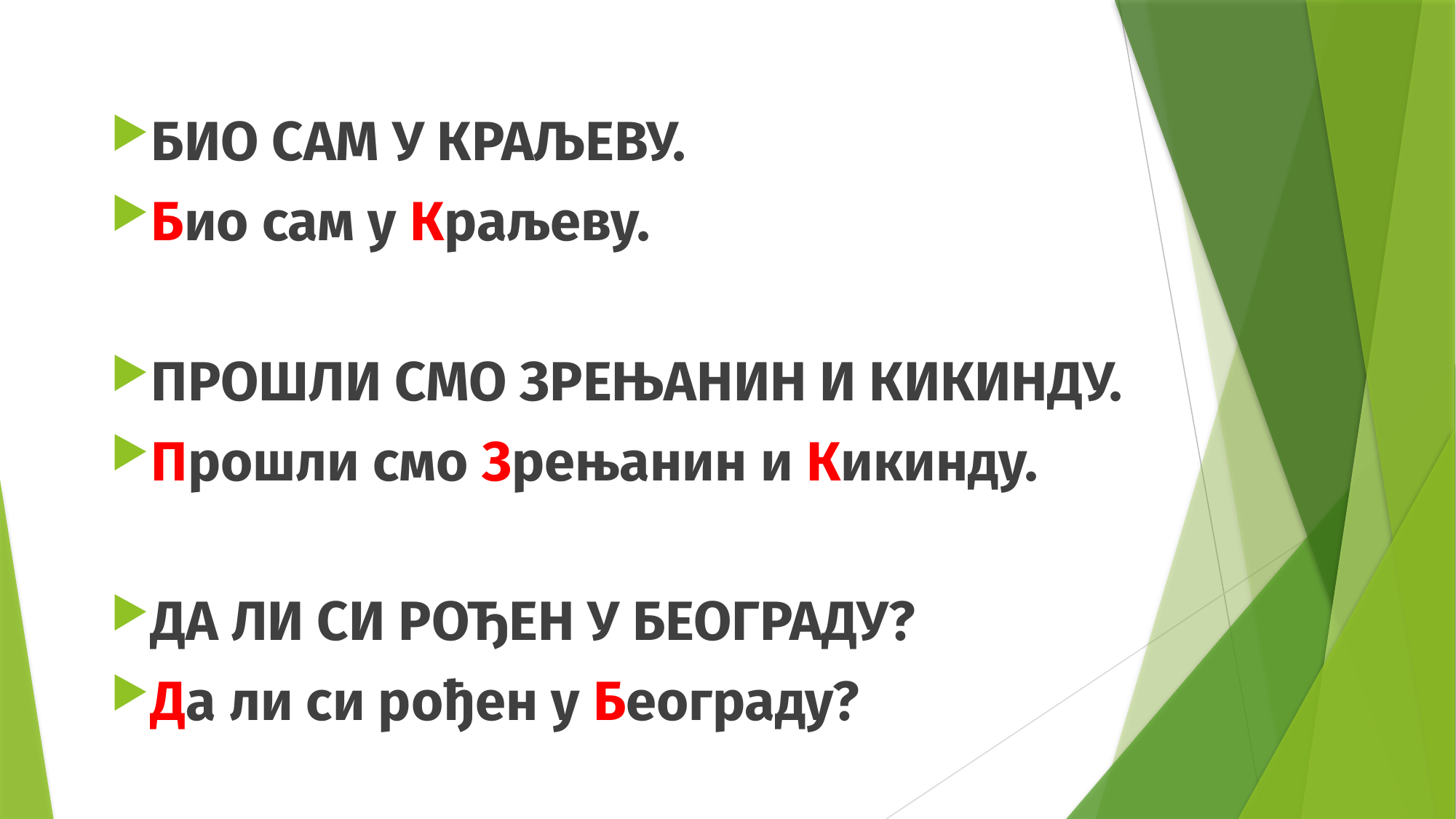

#
БИО САМ У КРАЉЕВУ.
Био сам у Краљеву.

ПРОШЛИ СМО ЗРЕЊАНИН И КИКИНДУ.
Прошли смо Зрењанин и Кикинду.

ДА ЛИ СИ РОЂЕН У БЕОГРАДУ?
Да ли си рођен у Београду?